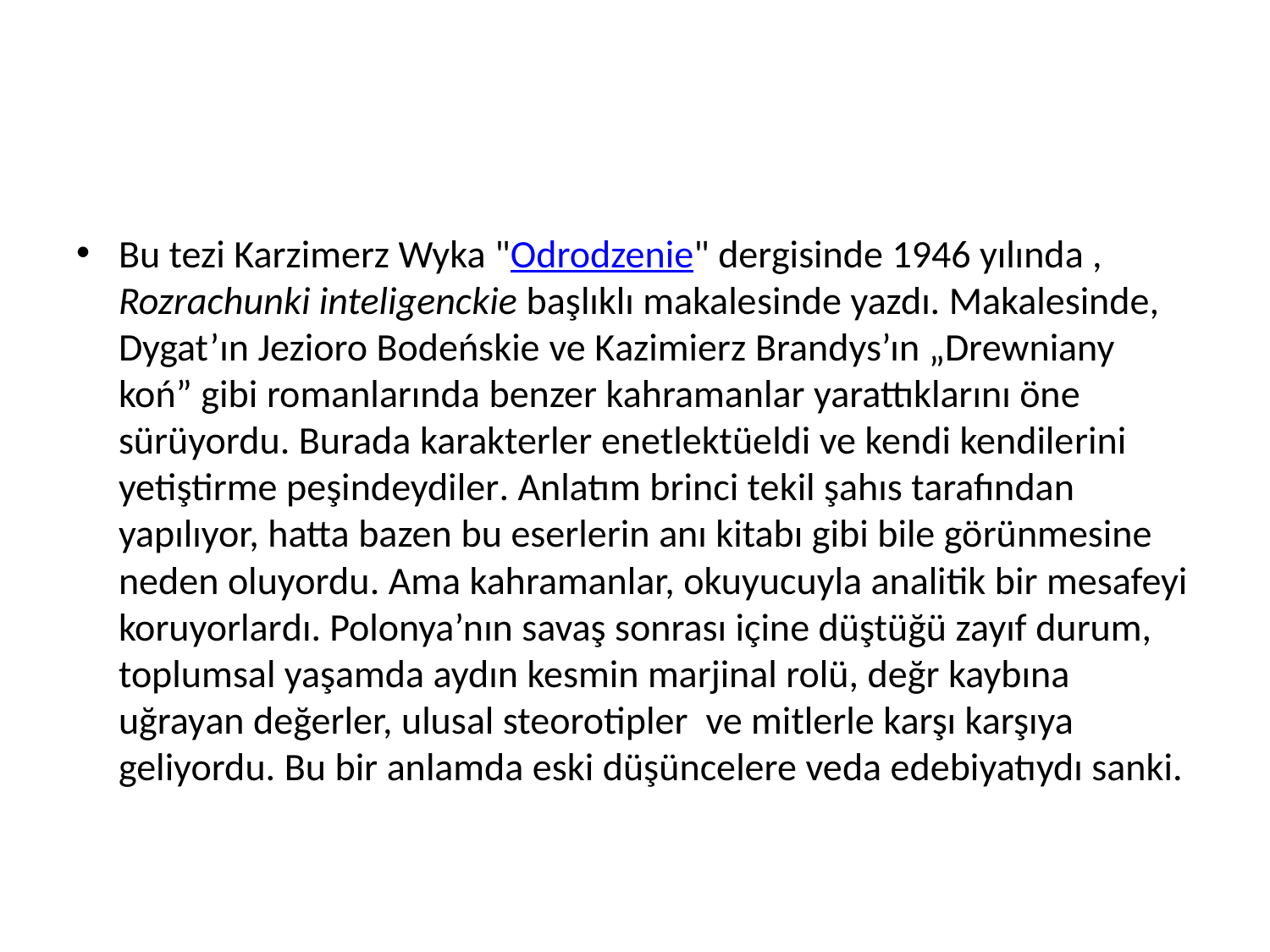

#
Bu tezi Karzimerz Wyka "Odrodzenie" dergisinde 1946 yılında , Rozrachunki inteligenckie başlıklı makalesinde yazdı. Makalesinde, Dygat’ın Jezioro Bodeńskie ve Kazimierz Brandys’ın „Drewniany koń” gibi romanlarında benzer kahramanlar yarattıklarını öne sürüyordu. Burada karakterler enetlektüeldi ve kendi kendilerini yetiştirme peşindeydiler. Anlatım brinci tekil şahıs tarafından yapılıyor, hatta bazen bu eserlerin anı kitabı gibi bile görünmesine neden oluyordu. Ama kahramanlar, okuyucuyla analitik bir mesafeyi koruyorlardı. Polonya’nın savaş sonrası içine düştüğü zayıf durum, toplumsal yaşamda aydın kesmin marjinal rolü, değr kaybına uğrayan değerler, ulusal steorotipler  ve mitlerle karşı karşıya geliyordu. Bu bir anlamda eski düşüncelere veda edebiyatıydı sanki.